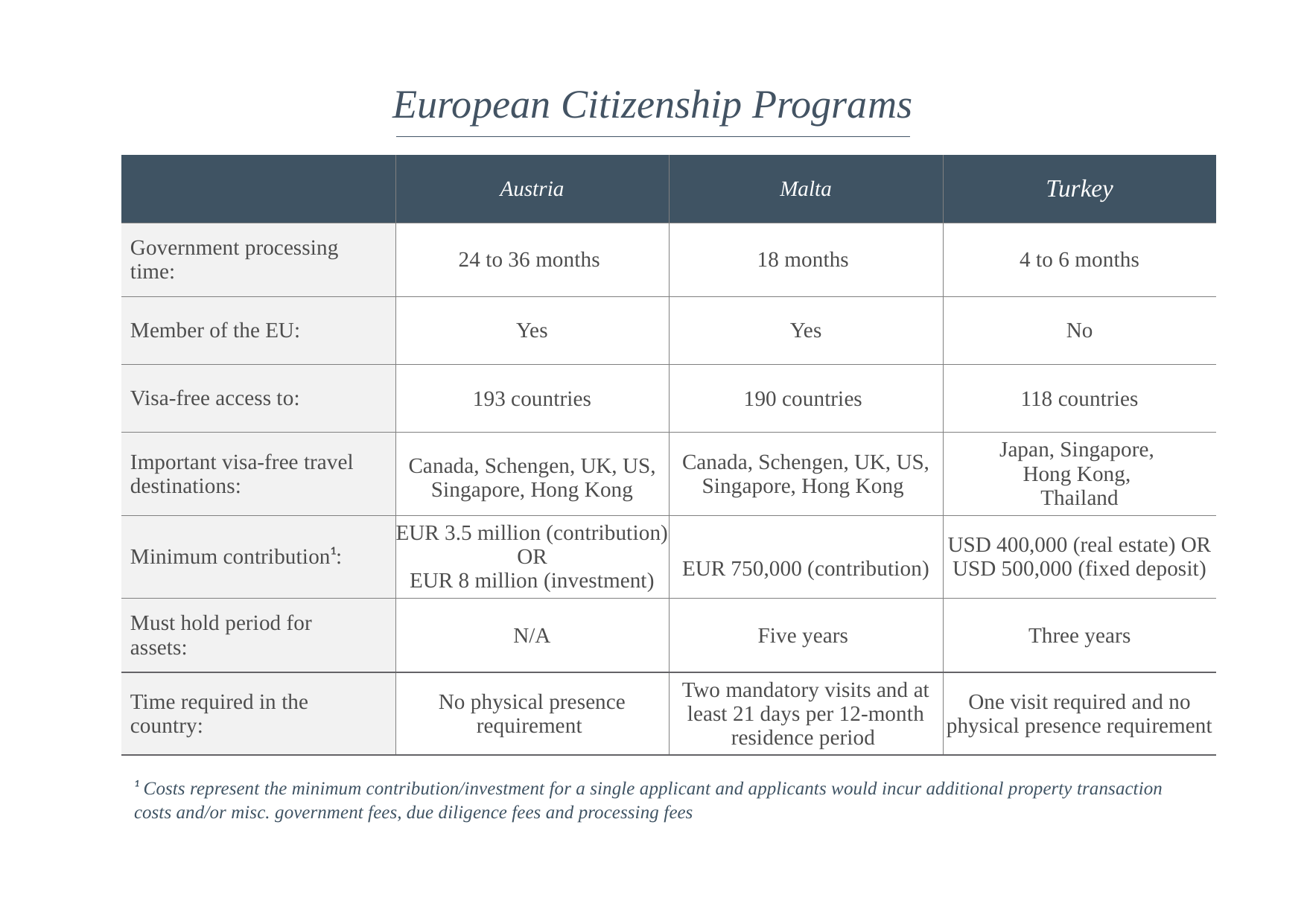

# European Citizenship Programs
|  | Austria | Malta | Turkey |
| --- | --- | --- | --- |
| Government processing time: | 24 to 36 months | 18 months | 4 to 6 months |
| Member of the EU: | Yes | Yes | No |
| Visa-free access to: | 193 countries | 190 countries | 118 countries |
| Important visa-free travel destinations: | Canada, Schengen, UK, US, Singapore, Hong Kong | Canada, Schengen, UK, US, Singapore, Hong Kong | Japan, Singapore, Hong Kong, Thailand |
| Minimum contribution¹: | EUR 3.5 million (contribution) OR EUR 8 million (investment) | EUR 750,000 (contribution) | USD 400,000 (real estate) OR USD 500,000 (fixed deposit) |
| Must hold period for assets: | N/A | Five years | Three years |
| Time required in the country: | No physical presence requirement | Two mandatory visits and at least 21 days per 12-month residence period | One visit required and no physical presence requirement |
¹ Costs represent the minimum contribution/investment for a single applicant and applicants would incur additional property transaction costs and/or misc. government fees, due diligence fees and processing fees